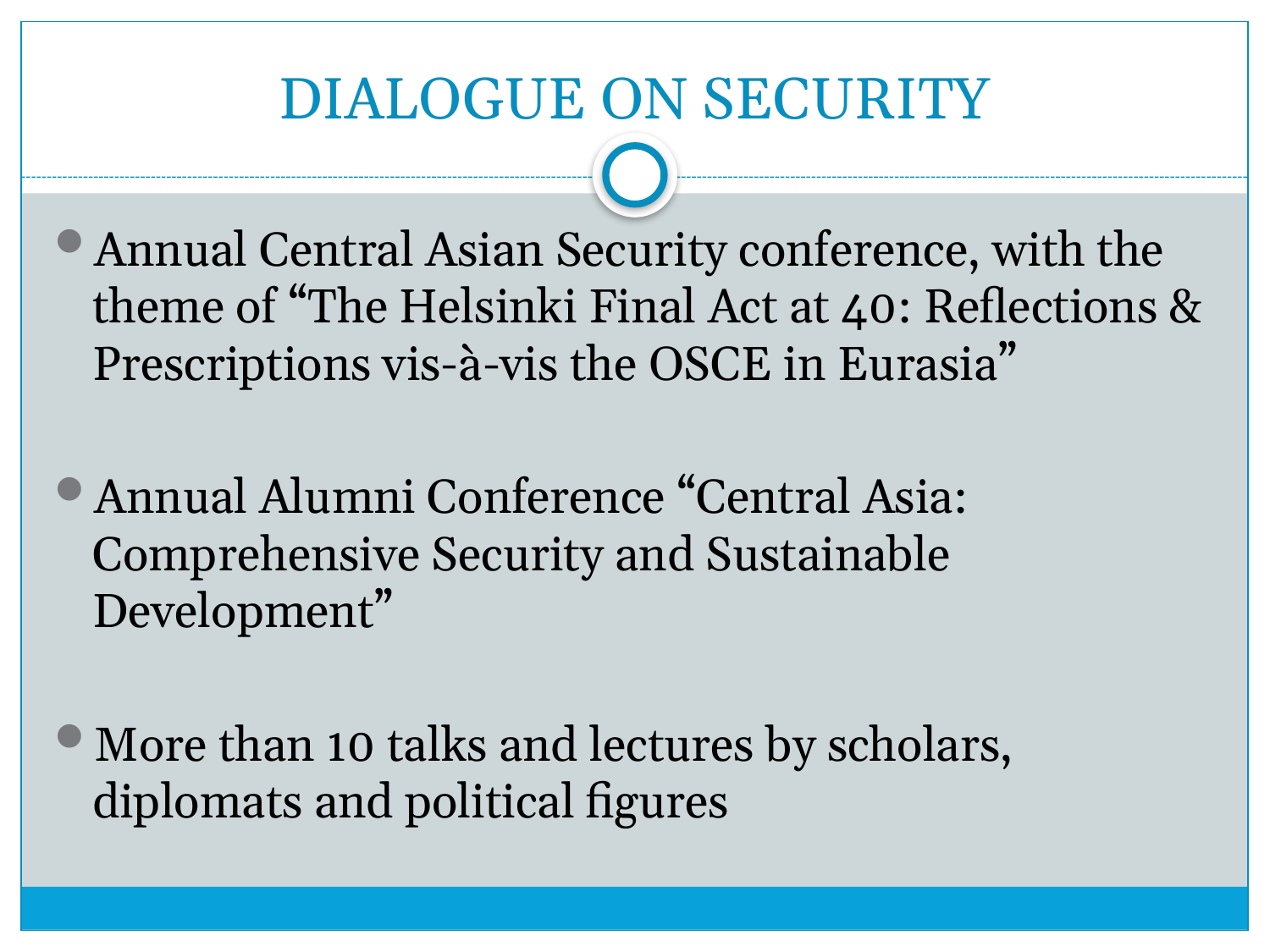

# DIALOGUE ON SECURITY
Annual Central Asian Security conference, with the theme of “The Helsinki Final Act at 40: Reflections & Prescriptions vis-à-vis the OSCE in Eurasia”

Annual Alumni Conference “Central Asia: Comprehensive Security and Sustainable Development”

More than 10 talks and lectures by scholars, diplomats and political figures